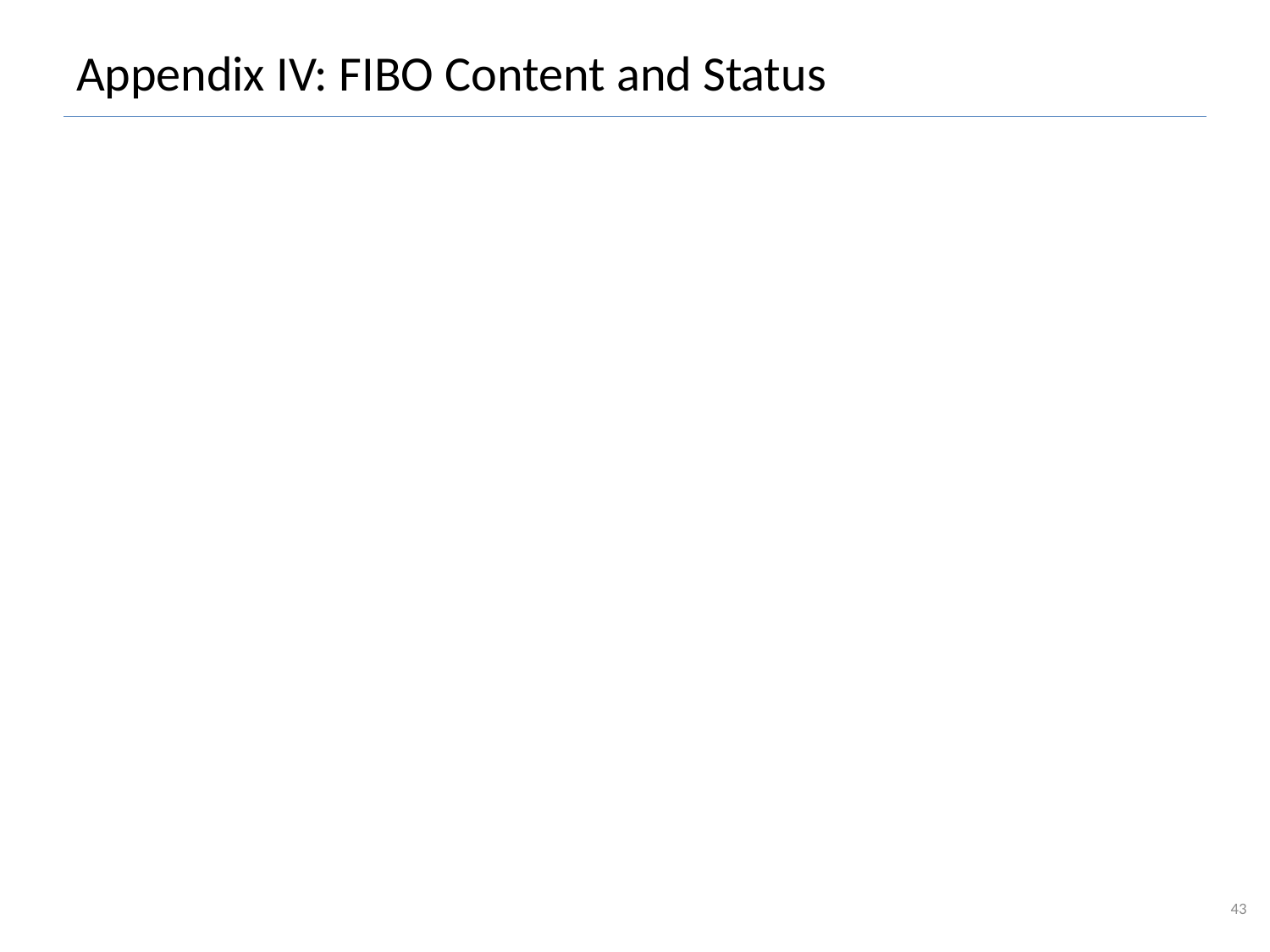

# Appendix IV: FIBO Content and Status

43